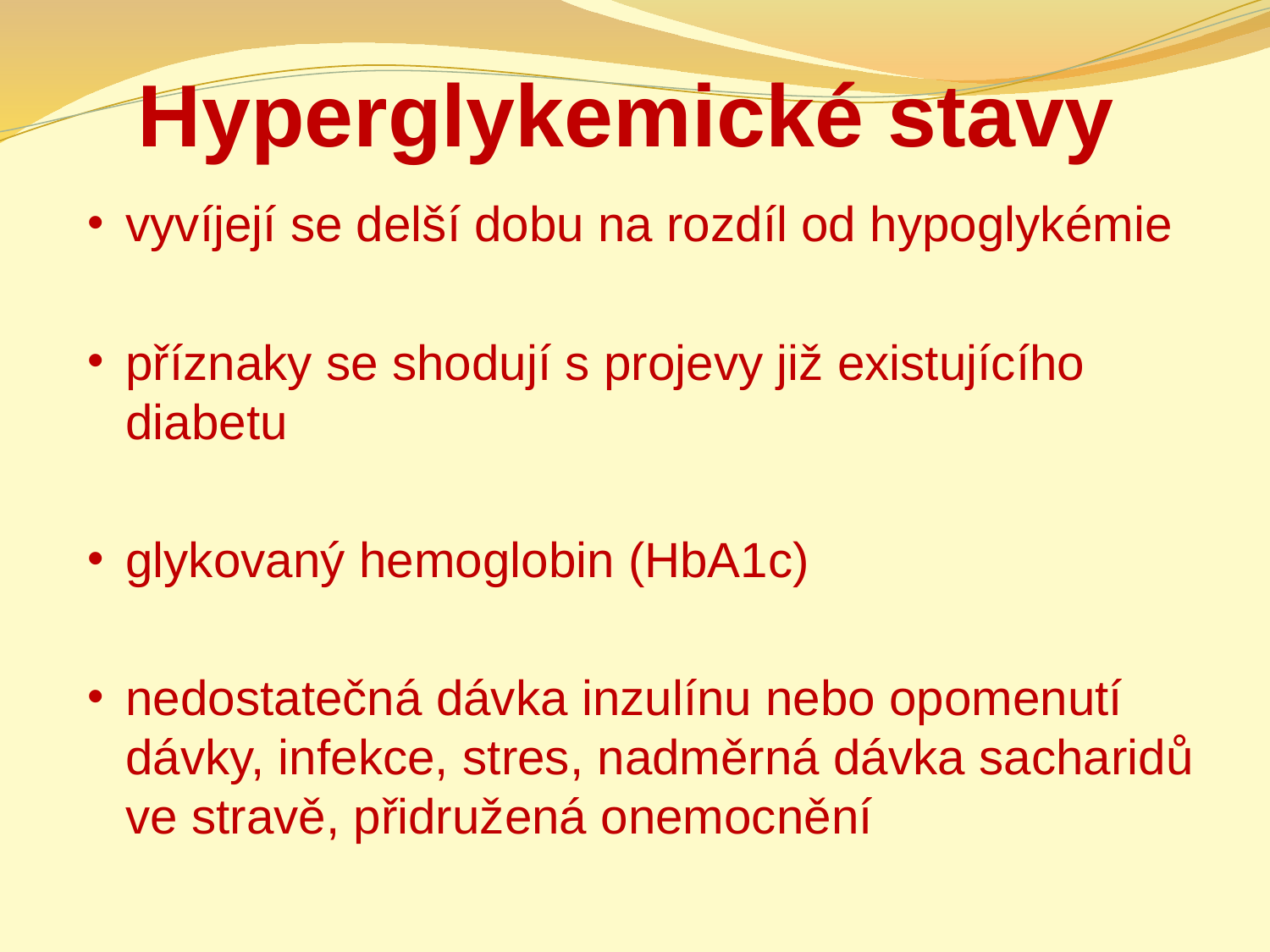

# Hyperglykemické stavy
vyvíjejí se delší dobu na rozdíl od hypoglykémie

příznaky se shodují s projevy již existujícího diabetu

glykovaný hemoglobin (HbA1c)

nedostatečná dávka inzulínu nebo opomenutí dávky, infekce, stres, nadměrná dávka sacharidů ve stravě, přidružená onemocnění